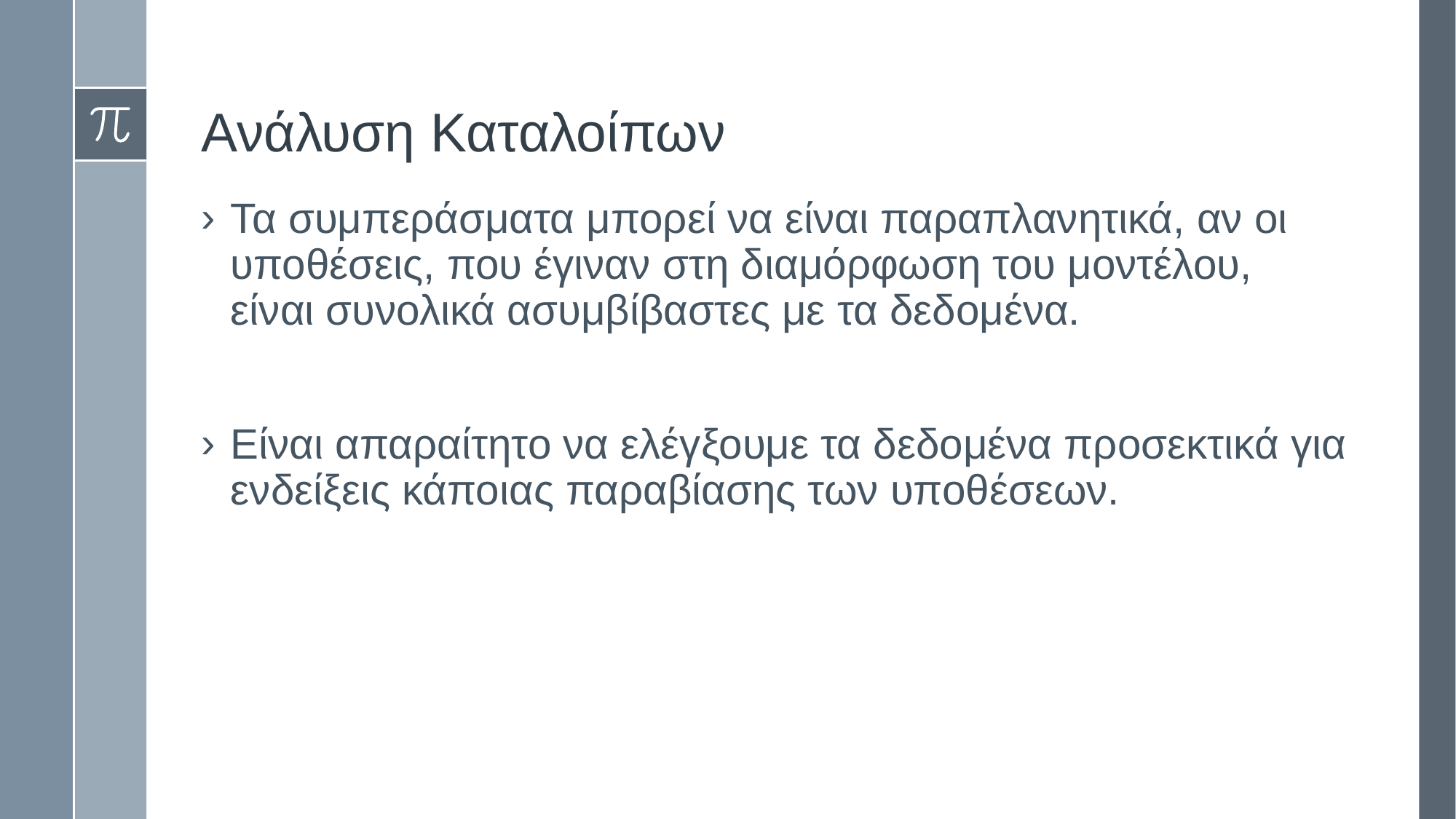

# Ανάλυση Καταλοίπων
Τα συμπεράσματα μπορεί να είναι παραπλανητικά, αν οι υποθέσεις, που έγιναν στη διαμόρφωση του μοντέλου, είναι συνολικά ασυμβίβαστες με τα δεδομένα.

Είναι απαραίτητο να ελέγξουμε τα δεδομένα προσεκτικά για ενδείξεις κάποιας παραβίασης των υποθέσεων.